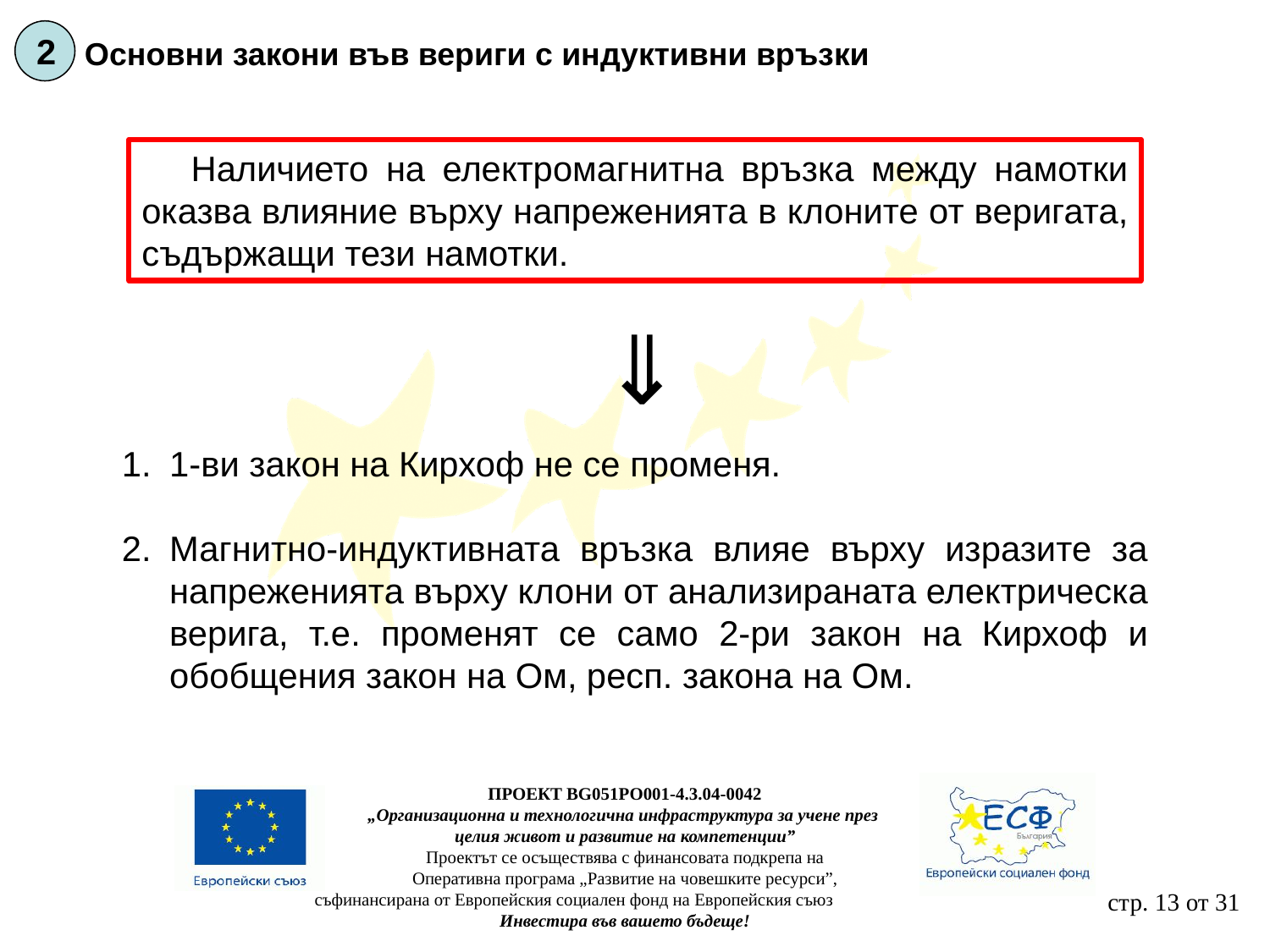

2
Основни закони във вериги с индуктивни връзки
Наличието на електромагнитна връзка между намотки оказва влияние върху напреженията в клоните от веригата, съдържащи тези намотки.
⇒
1-ви закон на Кирхоф не се променя.

Магнитно-индуктивната връзка влияе върху изразите за напреженията върху клони от анализираната електрическа верига, т.е. променят се само 2-ри закон на Кирхоф и обобщения закон на Ом, респ. закона на Ом.
ПРОЕКТ BG051PO001-4.3.04-0042
„Организационна и технологична инфраструктура за учене през
целия живот и развитие на компетенции”
Проектът се осъществява с финансовата подкрепа на
Оперативна програма „Развитие на човешките ресурси”,
съфинансирана от Европейския социален фонд на Европейския съюз
Инвестира във вашето бъдеще!